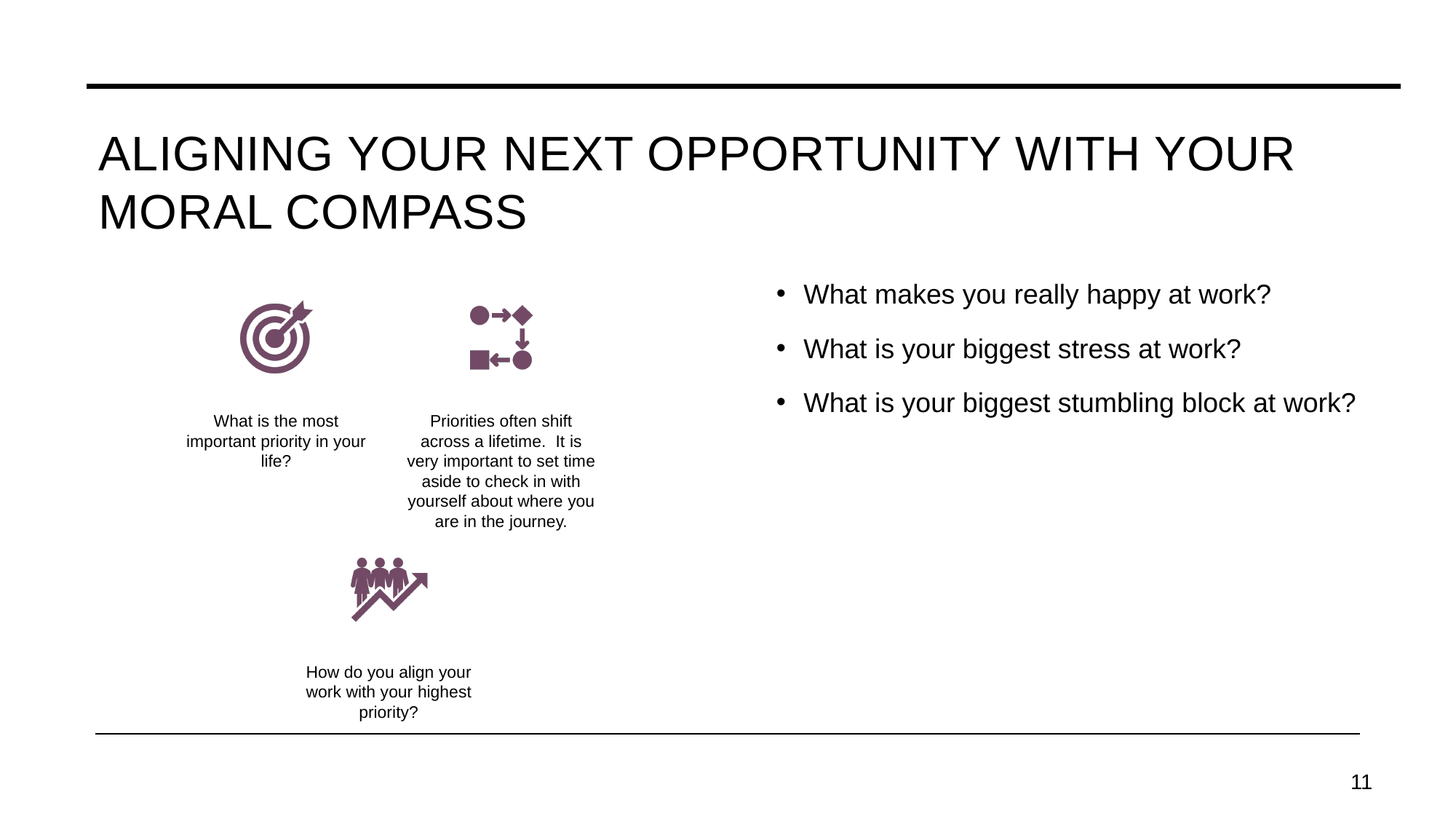

# Aligning your next opportunity with your moral compass
What makes you really happy at work?
What is your biggest stress at work?
What is your biggest stumbling block at work?
What is the most important priority in your life?
Priorities often shift across a lifetime.  It is very important to set time aside to check in with yourself about where you are in the journey.
How do you align your work with your highest priority?
11